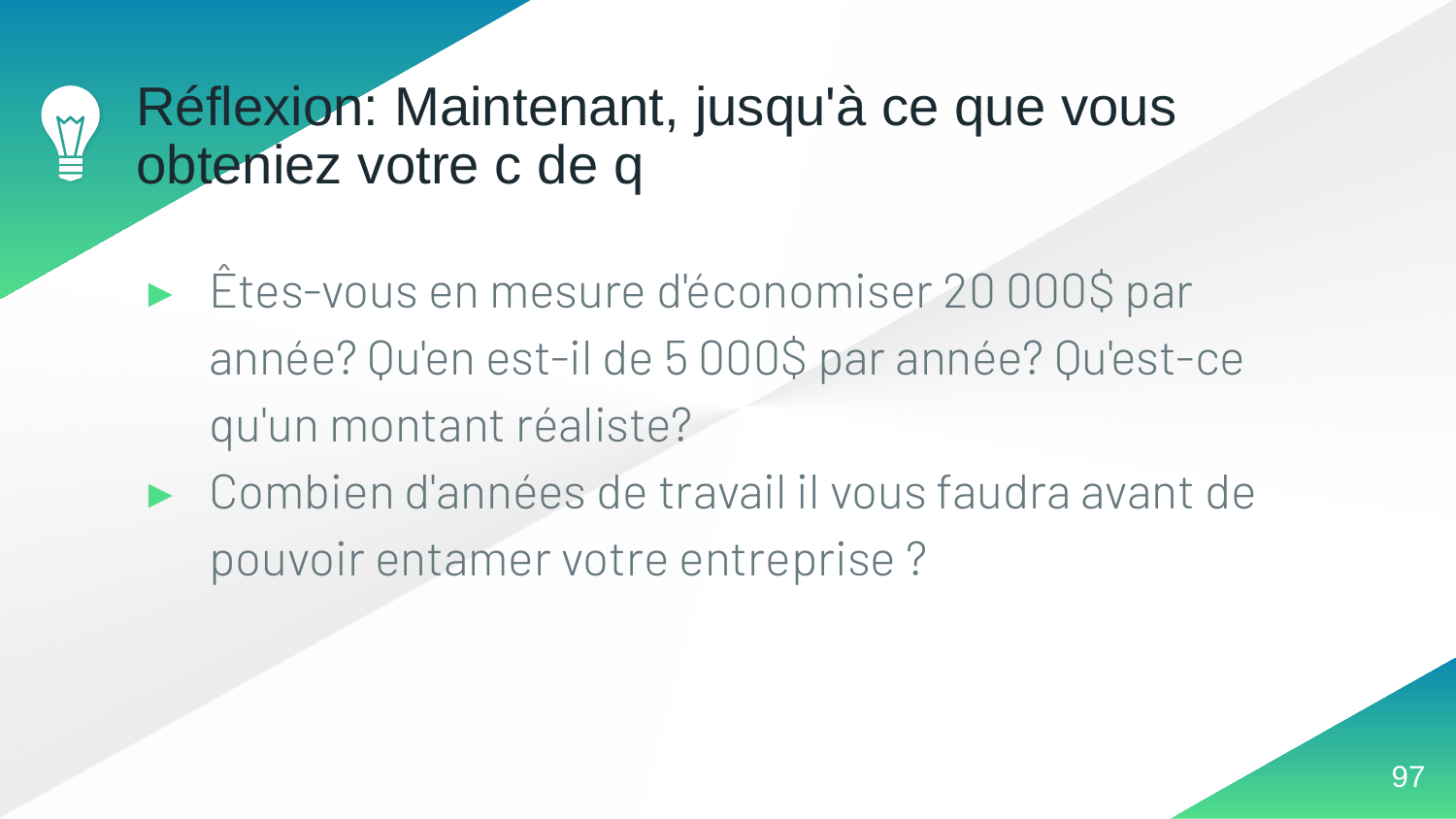

# Réflexion: Maintenant, jusqu'à ce que vous obteniez votre c de q
Êtes-vous en mesure d'économiser 20 000$ par année? Qu'en est-il de 5 000$ par année? Qu'est-ce qu'un montant réaliste?
Combien d'années de travail il vous faudra avant de pouvoir entamer votre entreprise ?

97